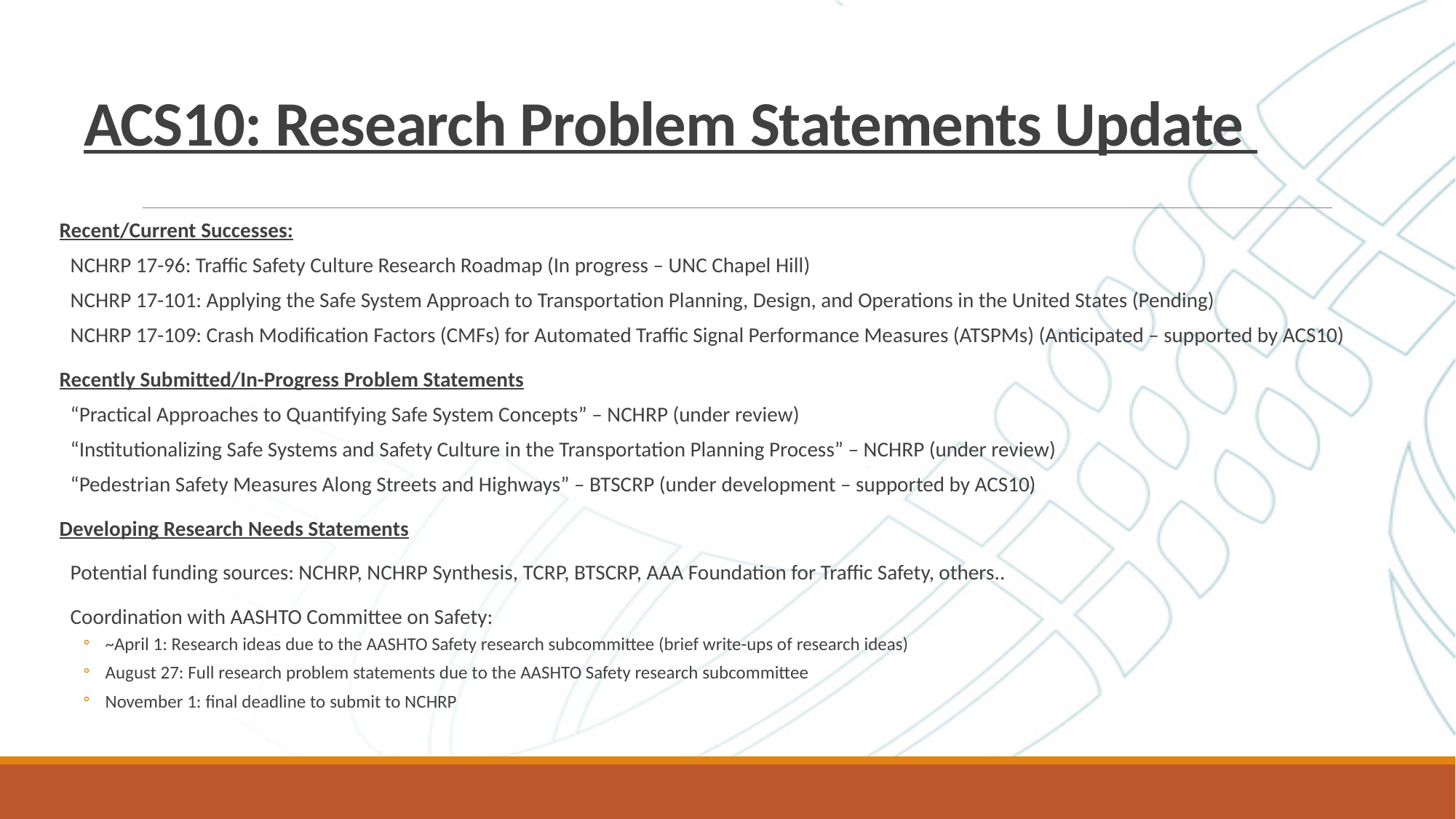

# ACS10: Research Problem Statements Update
Recent/Current Successes:
NCHRP 17-96: Traffic Safety Culture Research Roadmap (In progress – UNC Chapel Hill)
NCHRP 17-101: Applying the Safe System Approach to Transportation Planning, Design, and Operations in the United States (Pending)
NCHRP 17-109: Crash Modification Factors (CMFs) for Automated Traffic Signal Performance Measures (ATSPMs) (Anticipated – supported by ACS10)
Recently Submitted/In-Progress Problem Statements
“Practical Approaches to Quantifying Safe System Concepts” – NCHRP (under review)
“Institutionalizing Safe Systems and Safety Culture in the Transportation Planning Process” – NCHRP (under review)
“Pedestrian Safety Measures Along Streets and Highways” – BTSCRP (under development – supported by ACS10)
Developing Research Needs Statements
Potential funding sources: NCHRP, NCHRP Synthesis, TCRP, BTSCRP, AAA Foundation for Traffic Safety, others..
Coordination with AASHTO Committee on Safety:
~April 1: Research ideas due to the AASHTO Safety research subcommittee (brief write-ups of research ideas)
August 27: Full research problem statements due to the AASHTO Safety research subcommittee
November 1: final deadline to submit to NCHRP